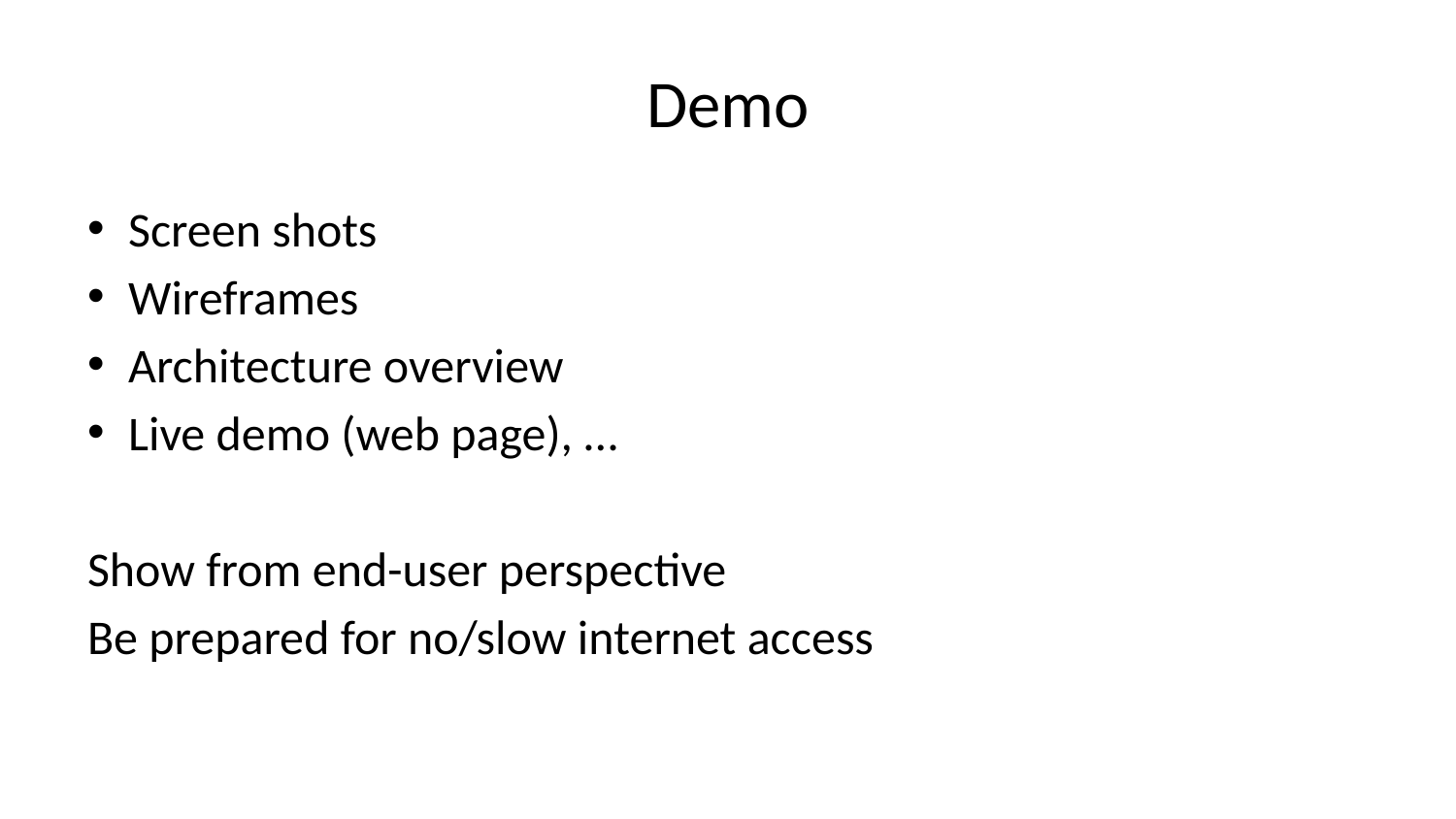

# Demo
Screen shots
Wireframes
Architecture overview
Live demo (web page), …

Show from end-user perspective
Be prepared for no/slow internet access